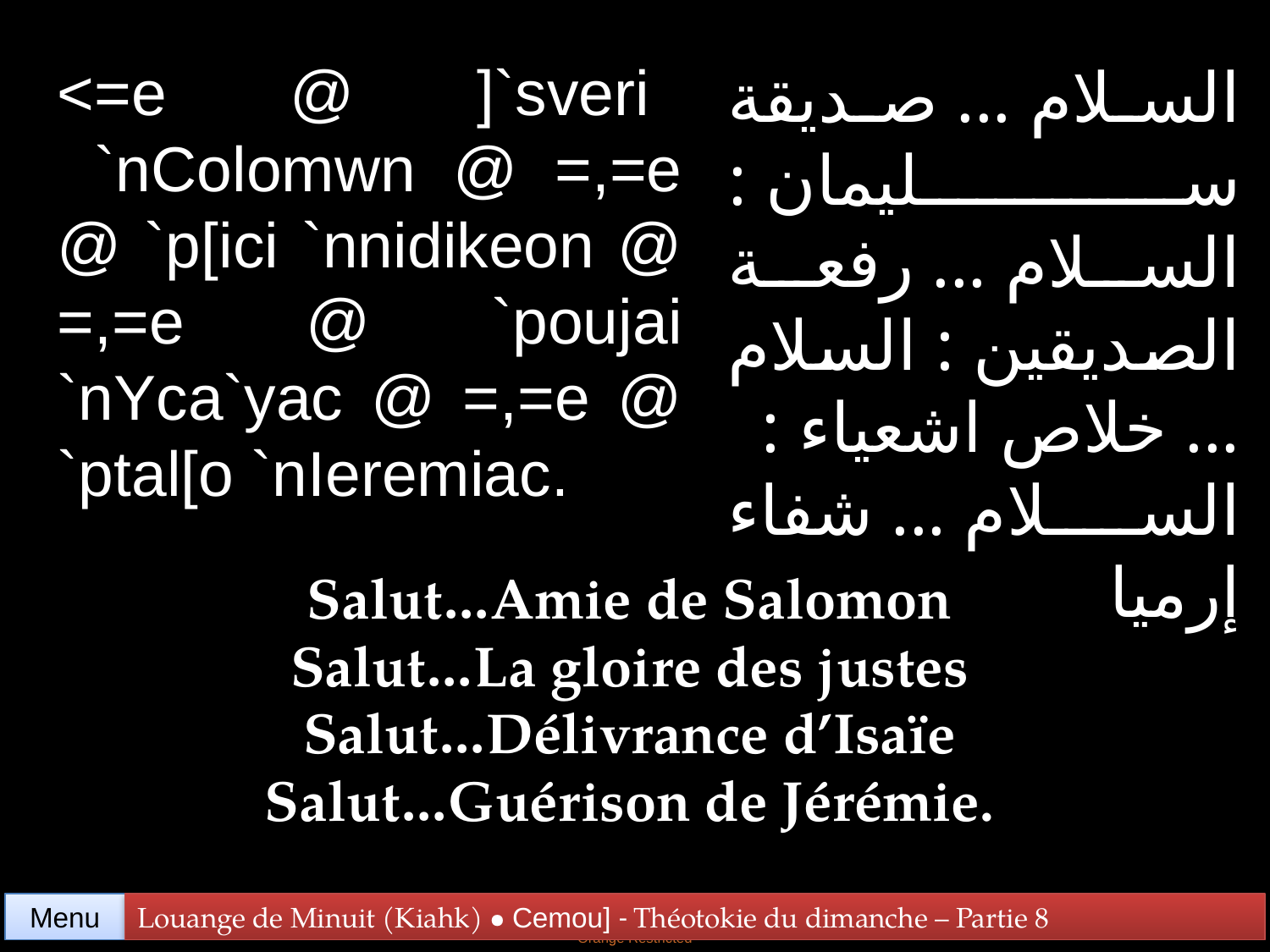

<=e       @       ]`sveri
 `nColomwn @ =,=e @ `p[ici `nnidikeon @ =,=e @ `poujai `nYca`yac @ =,=e @ `ptal[o `nIeremiac.
السلام ... صديقة سليمان : السلام ... رفعة الصديقين : السلام ... خلاص اشعياء : السلام ... شفاء إرميا
Salut…Amie de Salomon
Salut…La gloire des justes
Salut…Délivrance d’Isaïe
Salut…Guérison de Jérémie.
Menu
Louange de Minuit (Kiahk) • Cemou] - Théotokie du dimanche – Partie 8